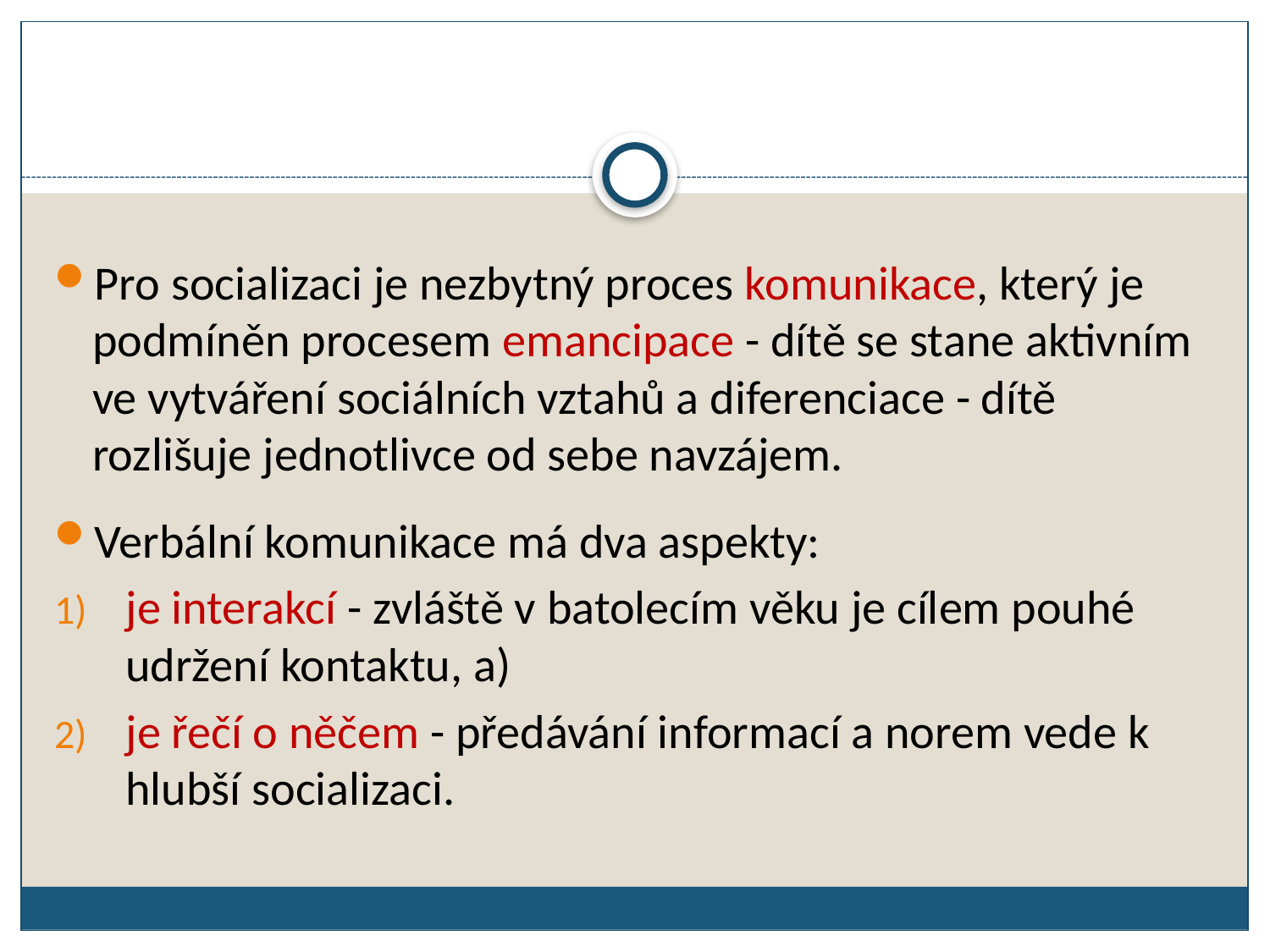

Pro socializaci je nezbytný proces komunikace, který je podmíněn procesem emancipace - dítě se stane aktivním ve vytváření sociálních vztahů a diferenciace - dítě rozlišuje jednotlivce od sebe navzájem.

Verbální komunikace má dva aspekty:
je interakcí - zvláště v batolecím věku je cílem pouhé udržení kontaktu, a)
je řečí o něčem - předávání informací a norem vede k hlubší socializaci.